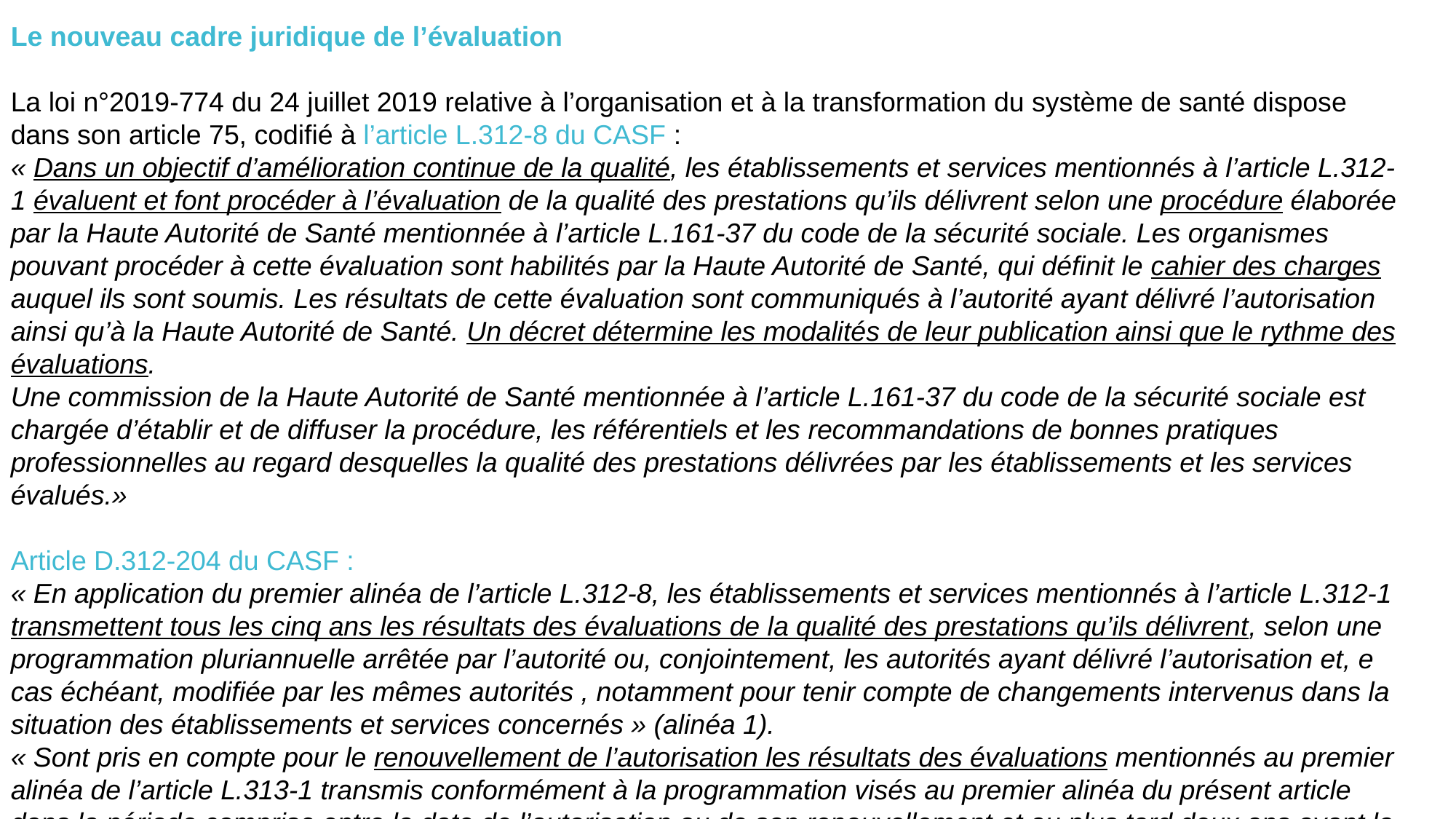

Le nouveau cadre juridique de l’évaluation

La loi n°2019-774 du 24 juillet 2019 relative à l’organisation et à la transformation du système de santé dispose dans son article 75, codifié à l’article L.312-8 du CASF :
« Dans un objectif d’amélioration continue de la qualité, les établissements et services mentionnés à l’article L.312-1 évaluent et font procéder à l’évaluation de la qualité des prestations qu’ils délivrent selon une procédure élaborée par la Haute Autorité de Santé mentionnée à l’article L.161-37 du code de la sécurité sociale. Les organismes pouvant procéder à cette évaluation sont habilités par la Haute Autorité de Santé, qui définit le cahier des charges auquel ils sont soumis. Les résultats de cette évaluation sont communiqués à l’autorité ayant délivré l’autorisation ainsi qu’à la Haute Autorité de Santé. Un décret détermine les modalités de leur publication ainsi que le rythme des évaluations.
Une commission de la Haute Autorité de Santé mentionnée à l’article L.161-37 du code de la sécurité sociale est chargée d’établir et de diffuser la procédure, les référentiels et les recommandations de bonnes pratiques professionnelles au regard desquelles la qualité des prestations délivrées par les établissements et les services évalués.»

Article D.312-204 du CASF :
« En application du premier alinéa de l’article L.312-8, les établissements et services mentionnés à l’article L.312-1 transmettent tous les cinq ans les résultats des évaluations de la qualité des prestations qu’ils délivrent, selon une programmation pluriannuelle arrêtée par l’autorité ou, conjointement, les autorités ayant délivré l’autorisation et, e cas échéant, modifiée par les mêmes autorités , notamment pour tenir compte de changements intervenus dans la situation des établissements et services concernés » (alinéa 1).
« Sont pris en compte pour le renouvellement de l’autorisation les résultats des évaluations mentionnés au premier alinéa de l’article L.313-1 transmis conformément à la programmation visés au premier alinéa du présent article dans la période comprise entre la date de l’autorisation ou de son renouvellement et au plus tard deux ans avant la date de fin de l’autorisation » (alinéa 3).